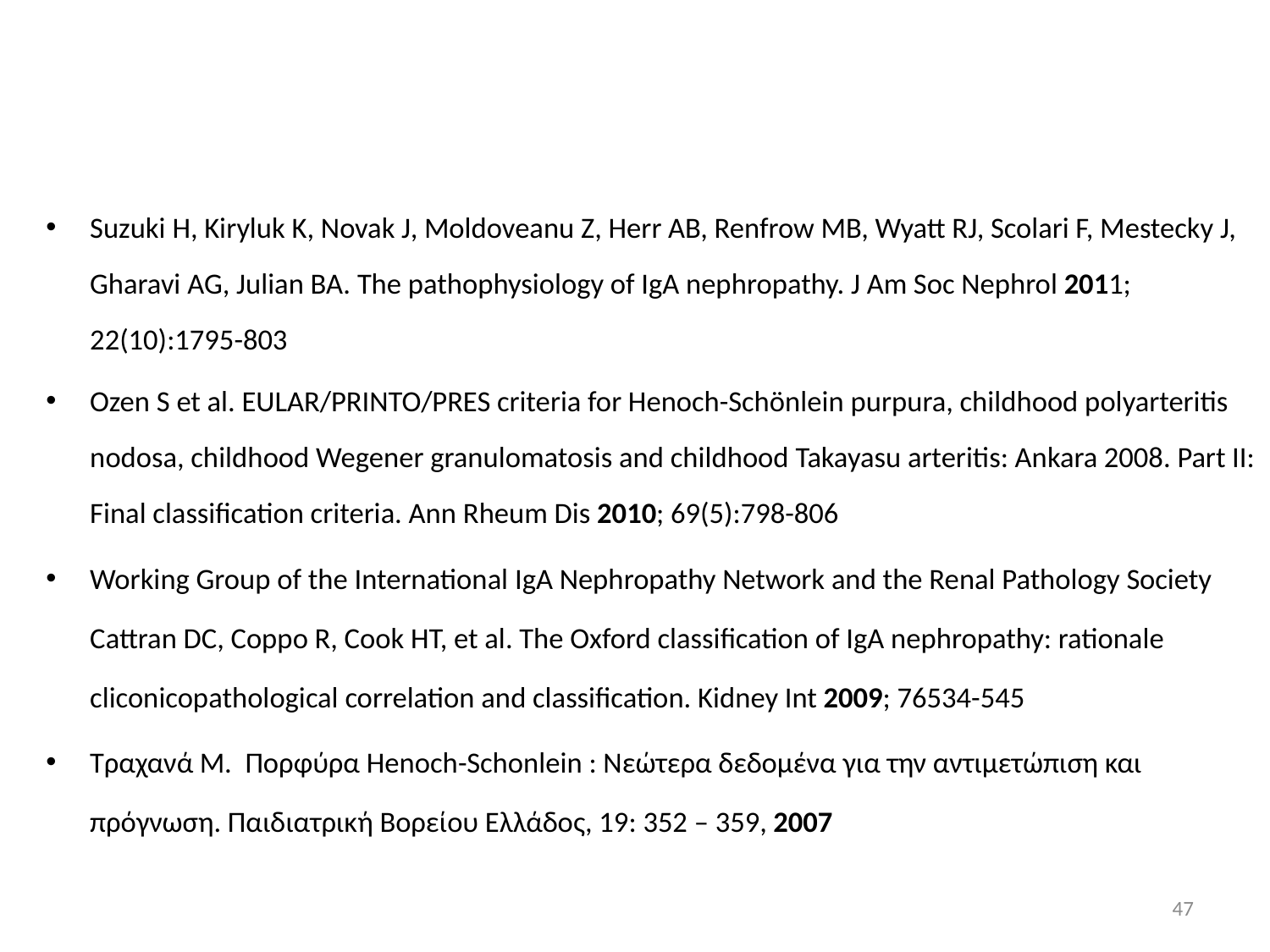

Suzuki H, Kiryluk K, Novak J, Moldoveanu Z, Herr AB, Renfrow MB, Wyatt RJ, Scolari F, Mestecky J, Gharavi AG, Julian BA. The pathophysiology of IgA nephropathy. J Am Soc Nephrol 2011; 22(10):1795-803
Ozen S et al. EULAR/PRINTO/PRES criteria for Henoch-Schönlein purpura, childhood polyarteritis nodosa, childhood Wegener granulomatosis and childhood Takayasu arteritis: Ankara 2008. Part II: Final classification criteria. Ann Rheum Dis 2010; 69(5):798-806
Working Group of the International IgA Nephropathy Network and the Renal Pathology Society Cattran DC, Coppo R, Cook HT, et al. The Oxford classification of IgA nephropathy: rationale cliconicopathological correlation and classification. Kidney Int 2009; 76534-545
Τραχανά Μ.  Πορφύρα Henoch-Schonlein : Νεώτερα δεδομένα για την αντιμετώπιση και πρόγνωση. Παιδιατρική Βορείου Ελλάδος, 19: 352 – 359, 2007

47